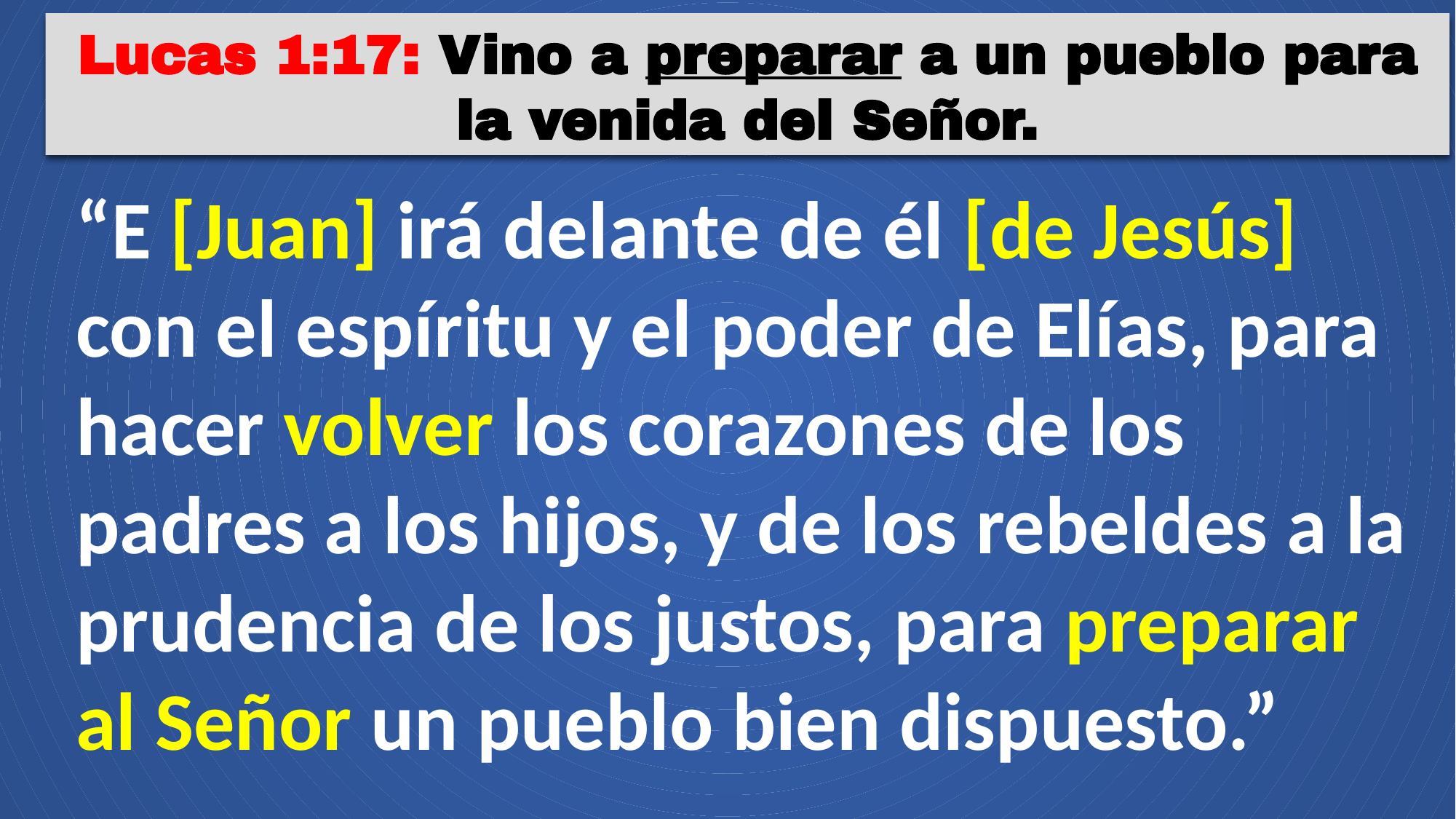

Lucas 1:17: Vino a preparar a un pueblo para la venida del Señor.
“E [Juan] irá delante de él [de Jesús] con el espíritu y el poder de Elías, para hacer volver los corazones de los padres a los hijos, y de los rebeldes a la prudencia de los justos, para preparar al Señor un pueblo bien dispuesto.”